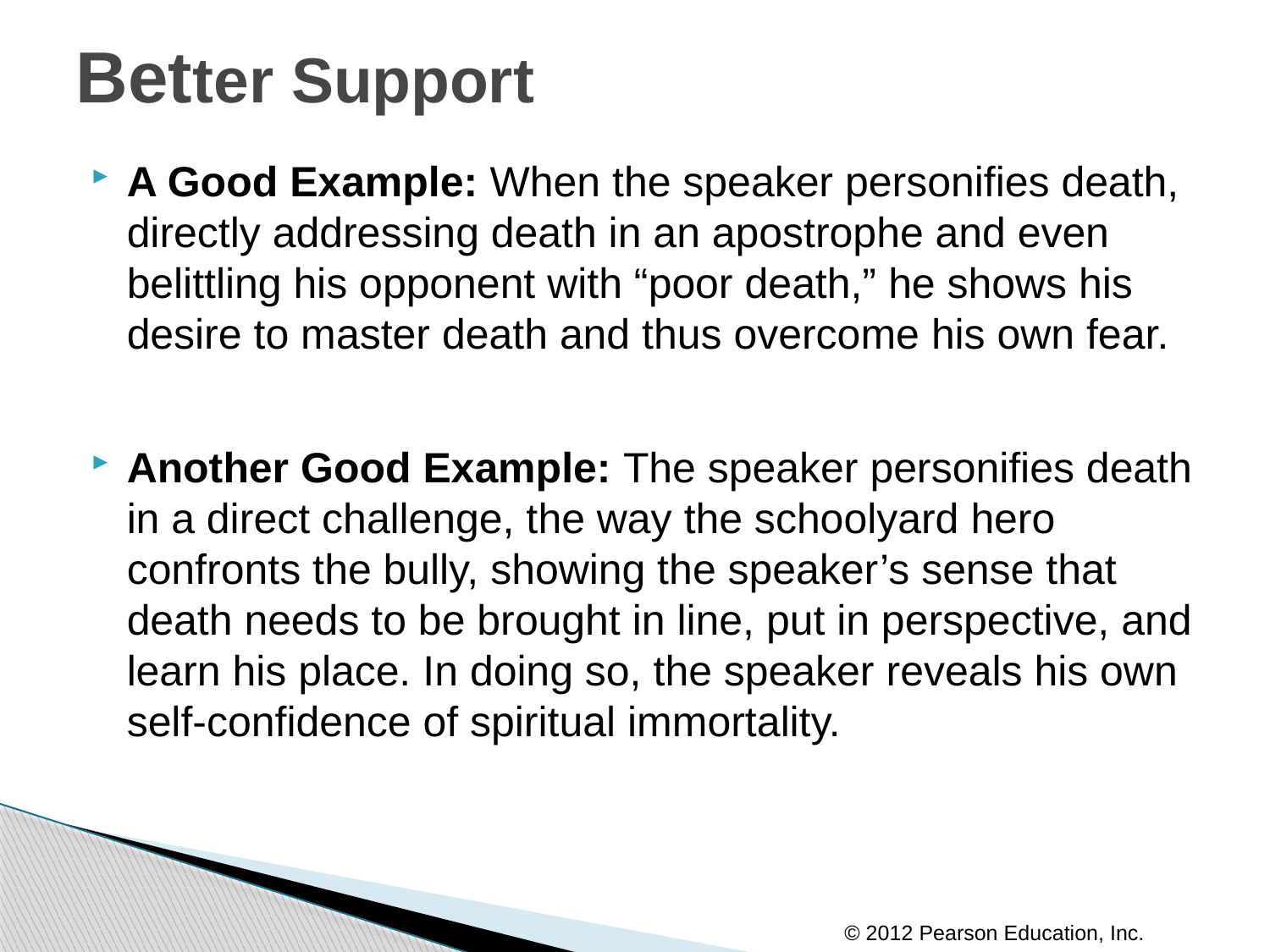

# Better Support
A Good Example: When the speaker personifies death, directly addressing death in an apostrophe and even belittling his opponent with “poor death,” he shows his desire to master death and thus overcome his own fear.

Another Good Example: The speaker personifies death in a direct challenge, the way the schoolyard hero confronts the bully, showing the speaker’s sense that death needs to be brought in line, put in perspective, and learn his place. In doing so, the speaker reveals his own self-confidence of spiritual immortality.
© 2012 Pearson Education, Inc.